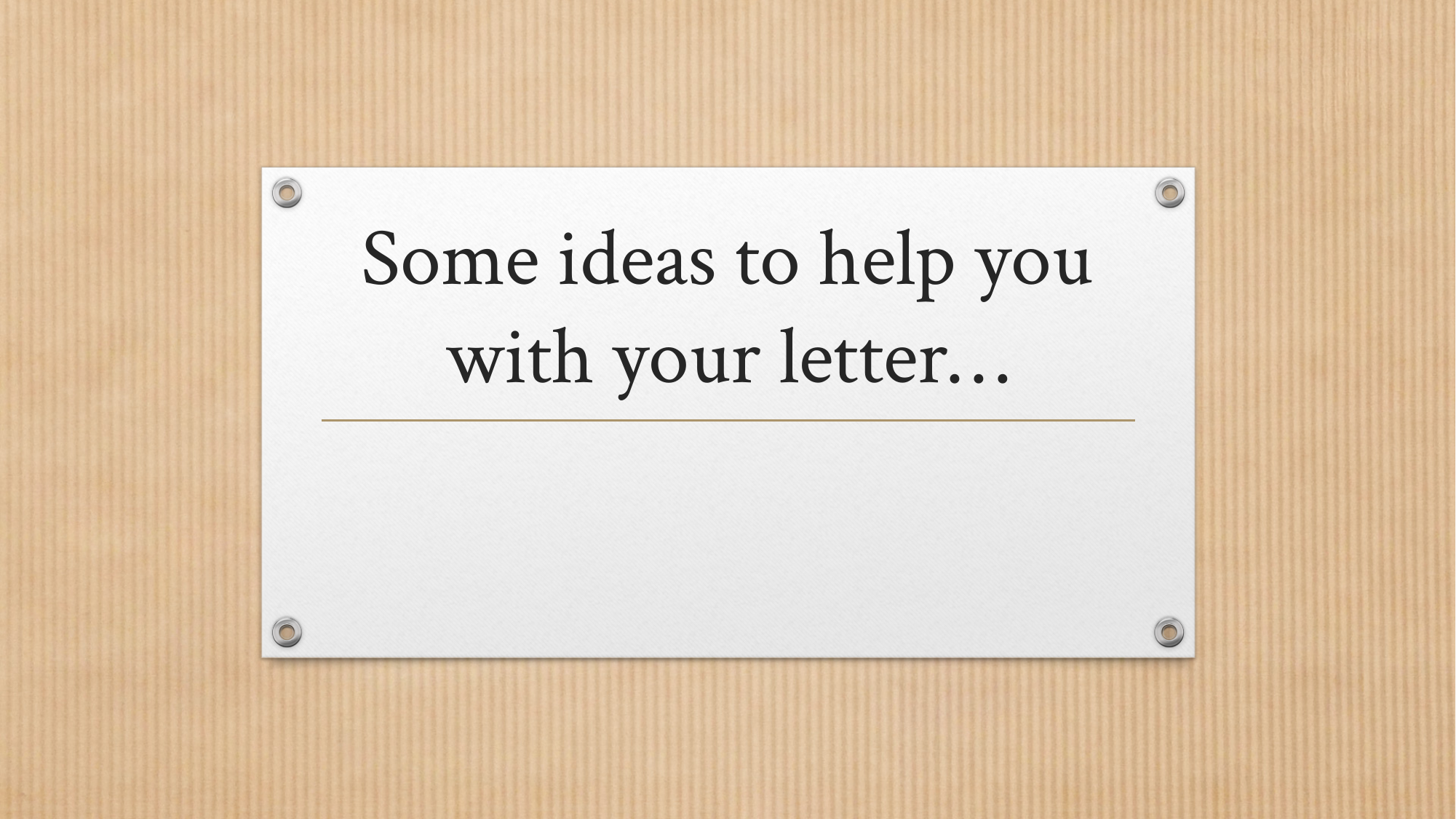

# Some ideas to help you with your letter…